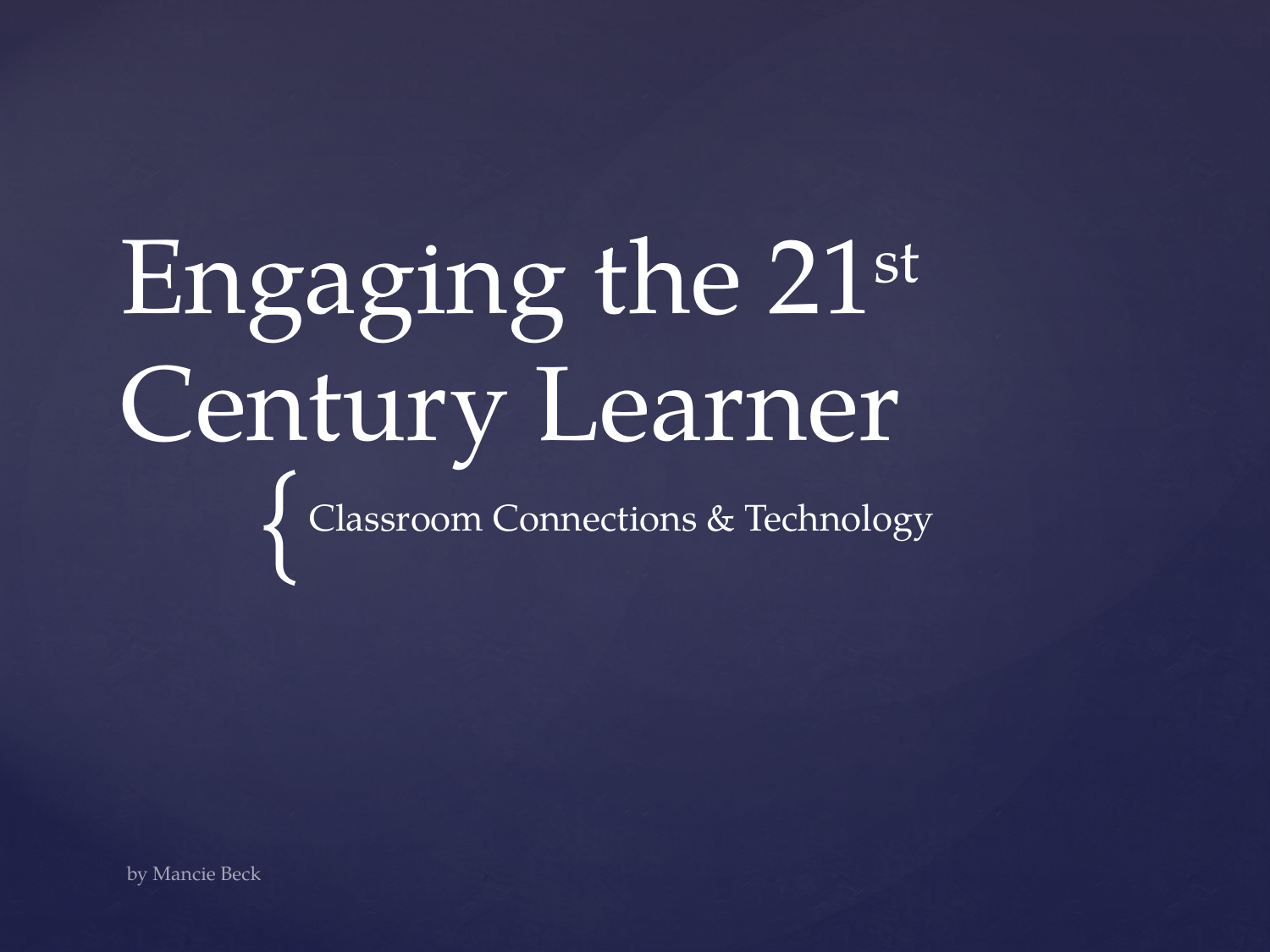

# Engaging the 21st Century Learner
Classroom Connections & Technology
by Mancie Beck